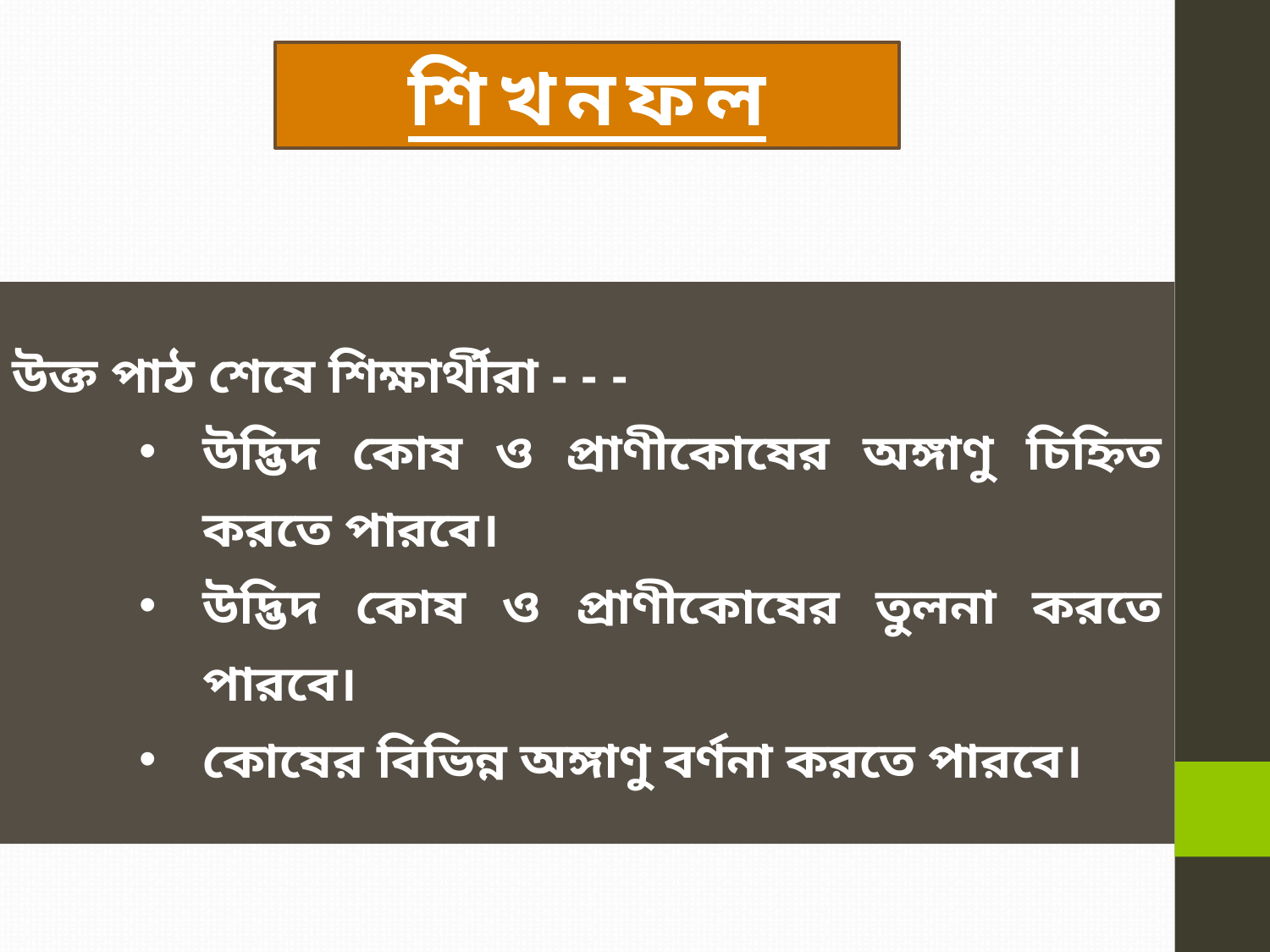

শিখনফল

উক্ত পাঠ শেষে শিক্ষার্থীরা - - -
উদ্ভিদ কোষ ও প্রাণীকোষের অঙ্গাণু চিহ্নিত করতে পারবে।
উদ্ভিদ কোষ ও প্রাণীকোষের তুলনা করতে পারবে।
কোষের বিভিন্ন অঙ্গাণু বর্ণনা করতে পারবে।